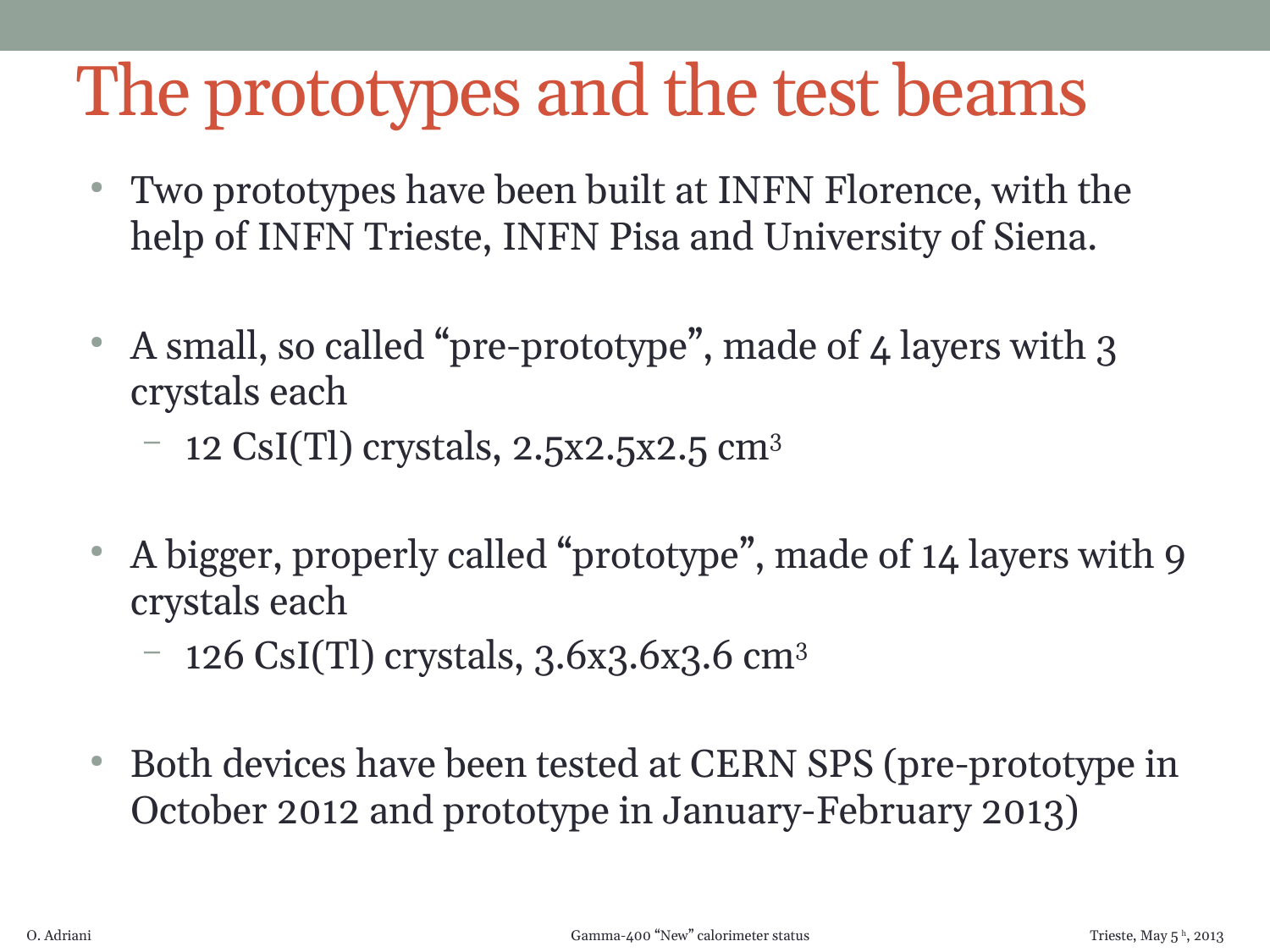

# The prototypes and the test beams
Two prototypes have been built at INFN Florence, with the help of INFN Trieste, INFN Pisa and University of Siena.

A small, so called “pre-prototype”, made of 4 layers with 3 crystals each
12 CsI(Tl) crystals, 2.5x2.5x2.5 cm3

A bigger, properly called “prototype”, made of 14 layers with 9 crystals each
126 CsI(Tl) crystals, 3.6x3.6x3.6 cm3

Both devices have been tested at CERN SPS (pre-prototype in October 2012 and prototype in January-February 2013)